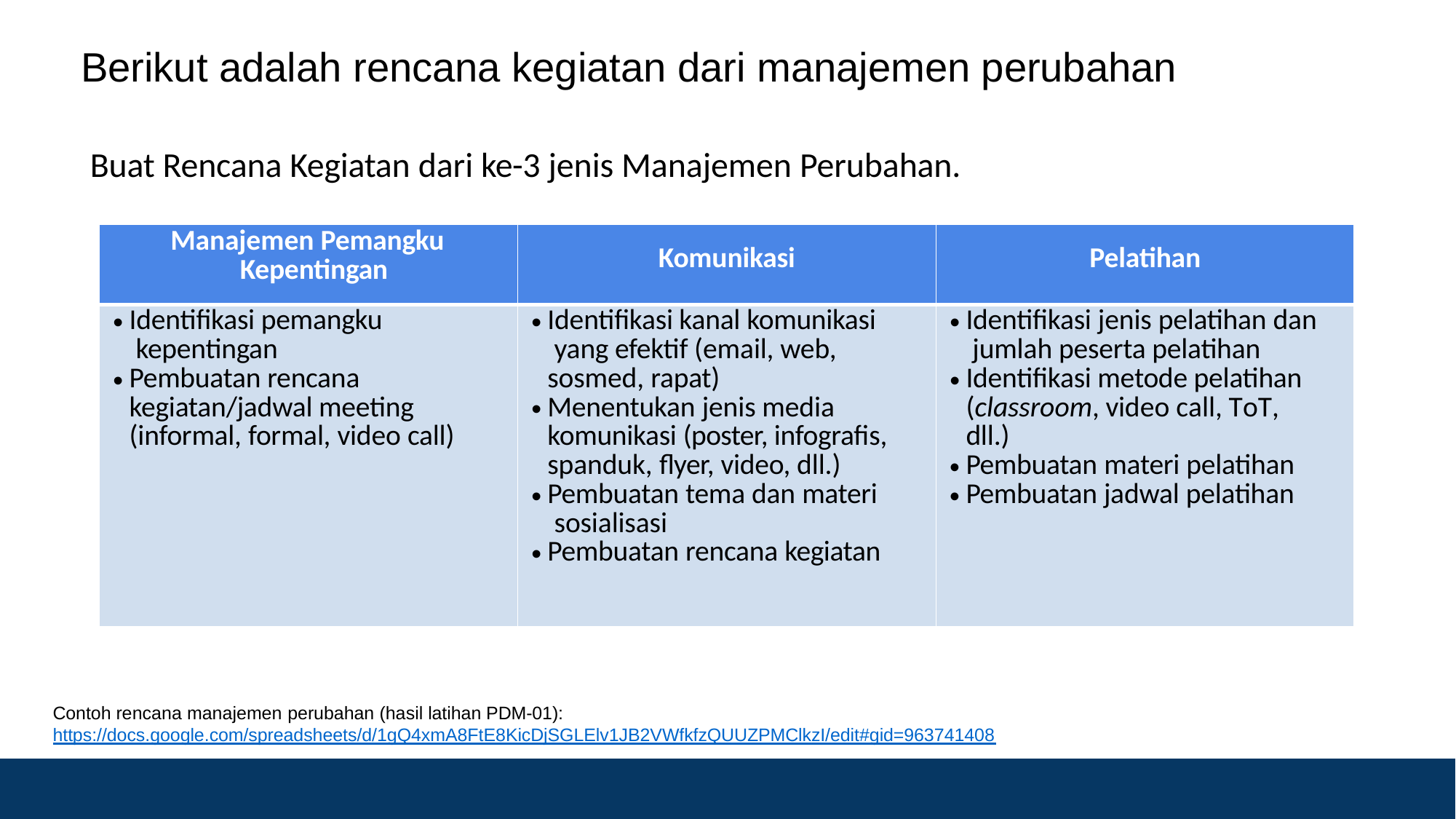

# Berikut adalah rencana kegiatan dari manajemen perubahan
Buat Rencana Kegiatan dari ke-3 jenis Manajemen Perubahan.
| Manajemen Pemangku Kepentingan | Komunikasi | Pelatihan |
| --- | --- | --- |
| Identifikasi pemangku kepentingan Pembuatan rencana kegiatan/jadwal meeting (informal, formal, video call) | Identifikasi kanal komunikasi yang efektif (email, web, sosmed, rapat) Menentukan jenis media komunikasi (poster, infografis, spanduk, flyer, video, dll.) Pembuatan tema dan materi sosialisasi Pembuatan rencana kegiatan | Identifikasi jenis pelatihan dan jumlah peserta pelatihan Identifikasi metode pelatihan (classroom, video call, ToT, dll.) Pembuatan materi pelatihan Pembuatan jadwal pelatihan |
Contoh rencana manajemen perubahan (hasil latihan PDM-01):  https://docs.google.com/spreadsheets/d/1gQ4xmA8FtE8KicDjSGLElv1JB2VWfkfzQUUZPMClkzI/edit#gid=963741408